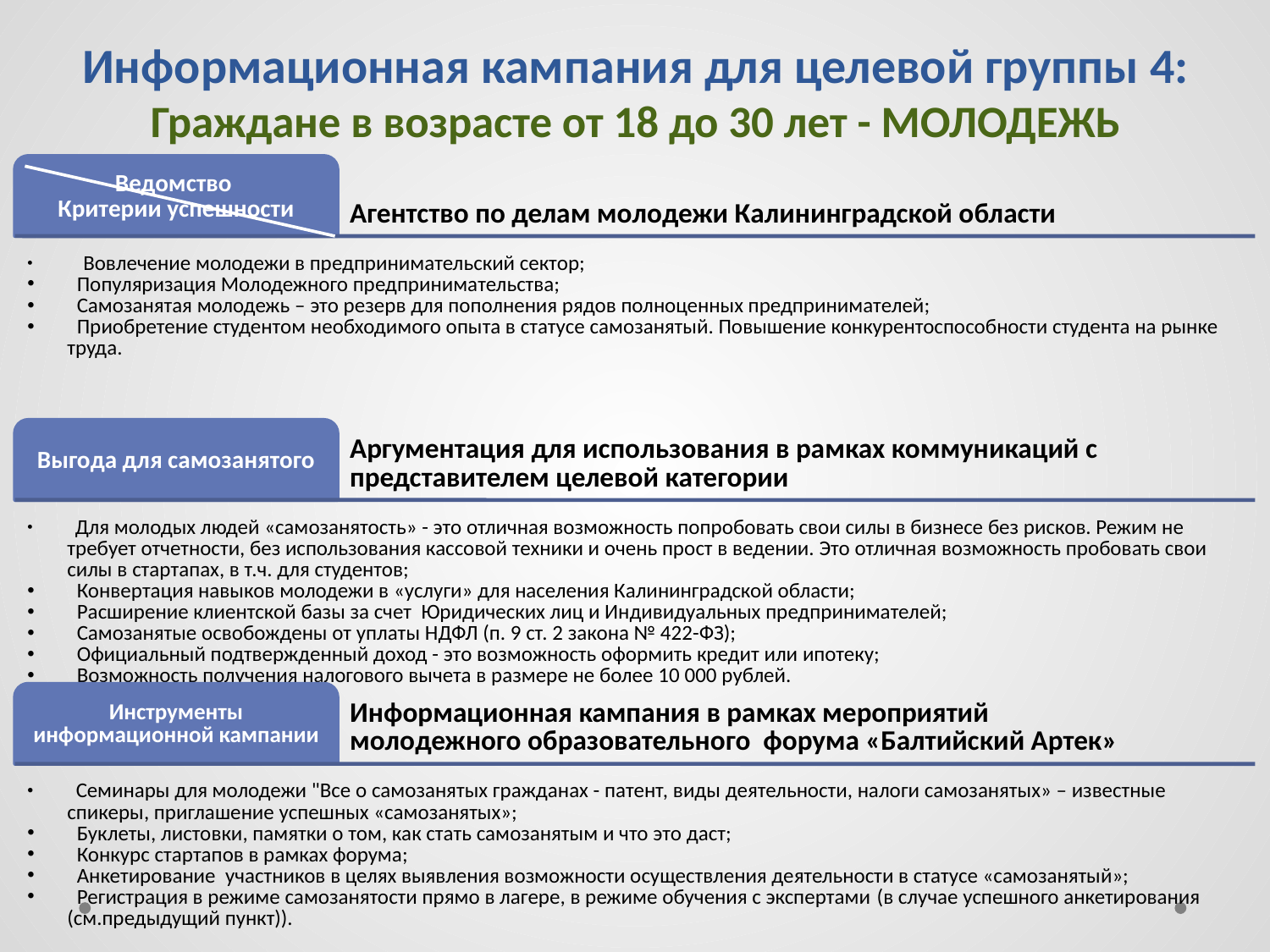

# Информационная кампания для целевой группы 4: Граждане в возрасте от 18 до 30 лет - МОЛОДЕЖЬ
Ведомство
Критерии успешности
Агентство по делам молодежи Калининградской области
    Вовлечение молодежи в предпринимательский сектор;
Выгода для самозанятого
Аргументация для использования в рамках коммуникаций с представителем целевой категории
  Для молодых людей «самозанятость» - это отличная возможность попробовать свои силы в бизнесе без рисков. Режим не требует отчетности, без использования кассовой техники и очень прост в ведении. Это отличная возможность пробовать свои силы в стартапах, в т.ч. для студентов;
Инструменты информационной кампании
Информационная кампания в рамках мероприятий
молодежного образовательного  форума «Балтийский Артек»
  Семинары для молодежи "Все о самозанятых гражданах - патент, виды деятельности, налоги самозанятых» – известные спикеры, приглашение успешных «самозанятых»;
  Конкурс стартапов в рамках форума;
  Анкетирование  участников в целях выявления возможности осуществления деятельности в статусе «самозанятый»;
  Конвертация навыков молодежи в «услуги» для населения Калининградской области;
  Расширение клиентской базы за счет  Юридических лиц и Индивидуальных предпринимателей;
  Самозанятые освобождены от уплаты НДФЛ (п. 9 ст. 2 закона № 422-ФЗ);
  Официальный подтвержденный доход - это возможность оформить кредит или ипотеку;
  Популяризация Молодежного предпринимательства;
  Самозанятая молодежь – это резерв для пополнения рядов полноценных предпринимателей;
  Приобретение студентом необходимого опыта в статусе самозанятый. Повышение конкурентоспособности студента на рынке  труда.
  Буклеты, листовки, памятки о том, как стать самозанятым и что это даст;
  Регистрация в режиме самозанятости прямо в лагере, в режиме обучения с экспертами (в случае успешного анкетирования (см.предыдущий пункт)).
  Возможность получения налогового вычета в размере не более 10 000 рублей.